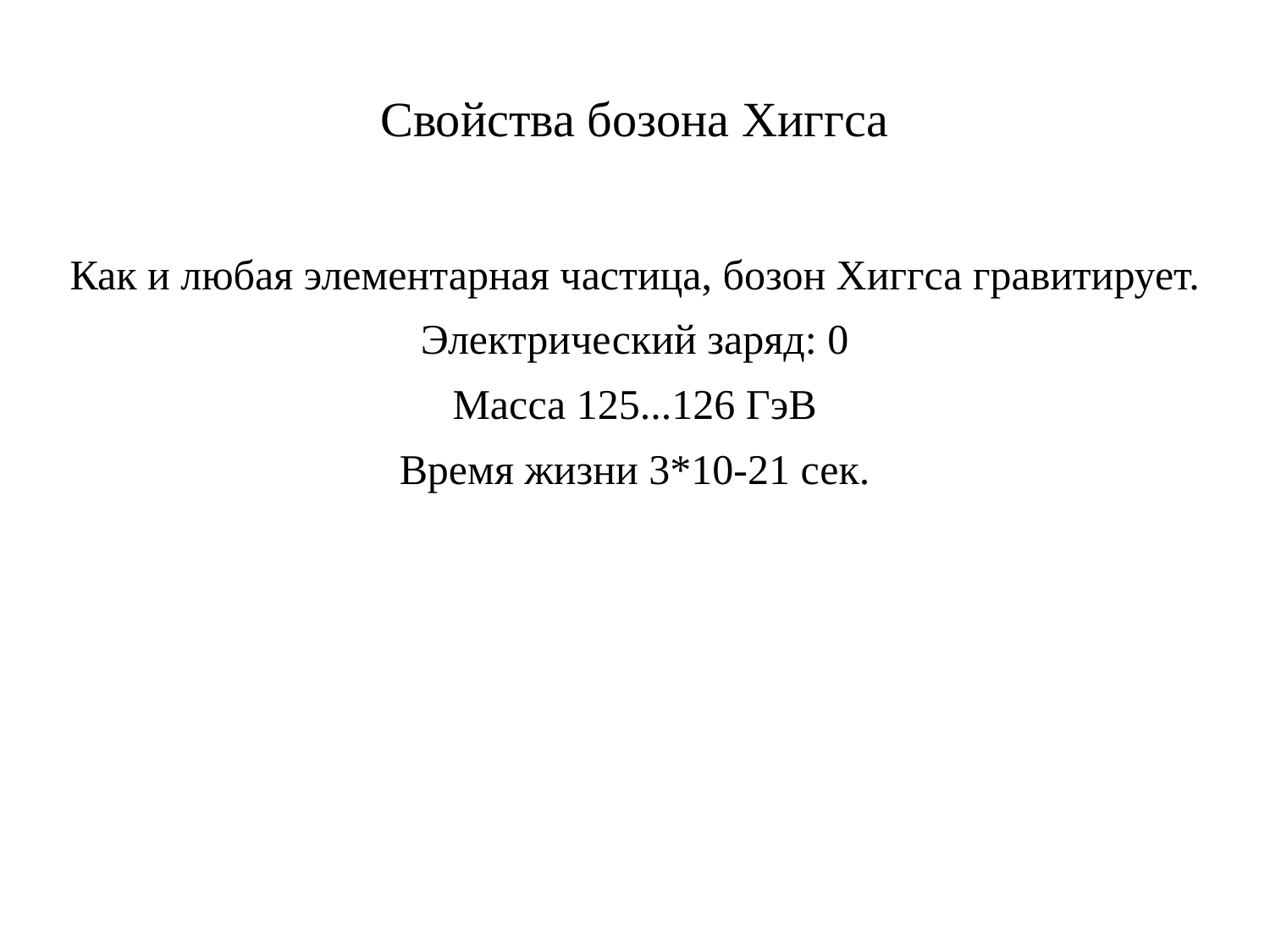

# Свойства бозона Хиггса
Как и любая элементарная частица, бозон Хиггса гравитирует.
Электрический заряд: 0
Масса 125...126 ГэВ
Время жизни 3*10-21 сек.